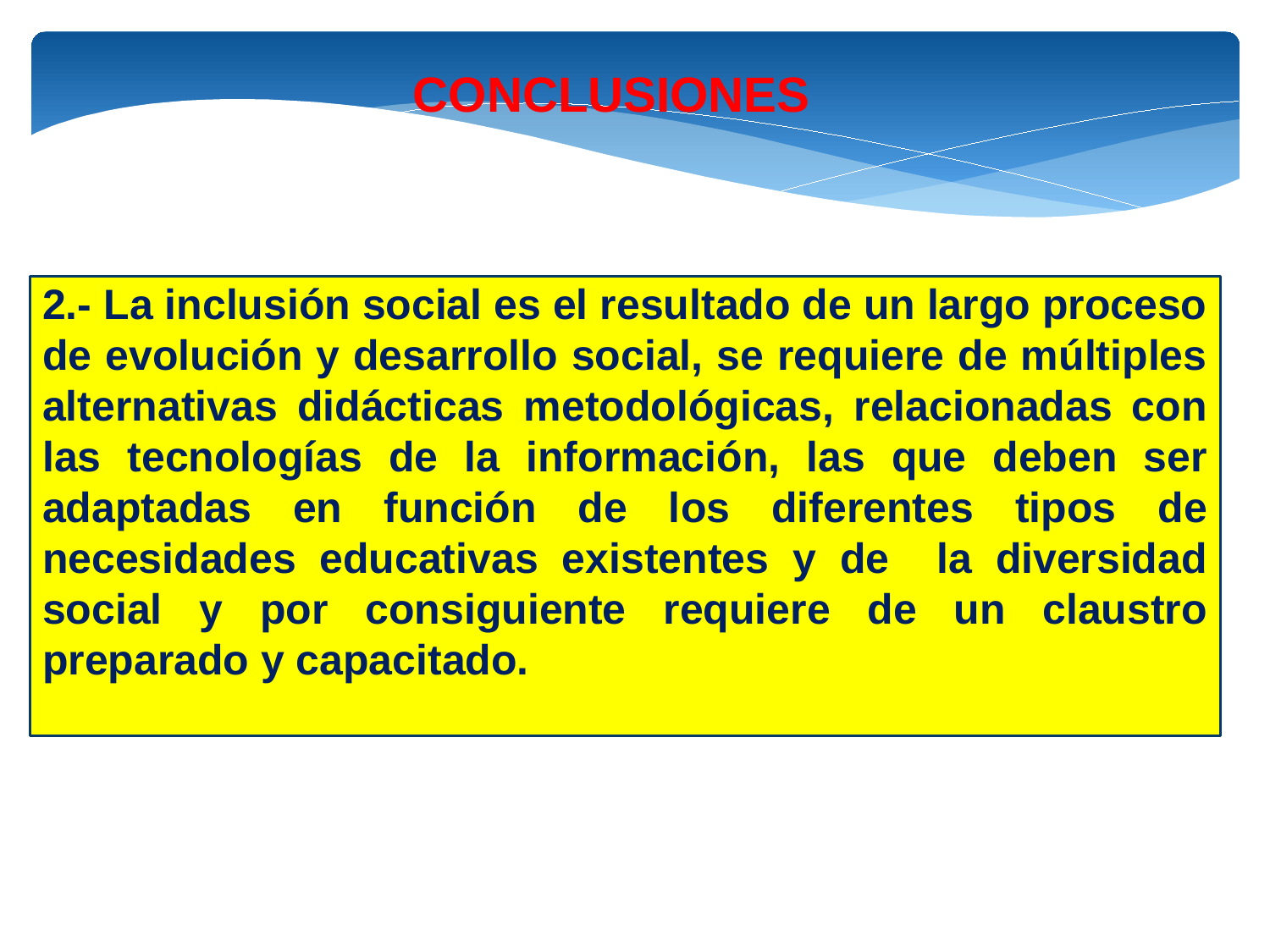

CONCLUSIONES
2.- La inclusión social es el resultado de un largo proceso de evolución y desarrollo social, se requiere de múltiples alternativas didácticas metodológicas, relacionadas con las tecnologías de la información, las que deben ser adaptadas en función de los diferentes tipos de necesidades educativas existentes y de  la diversidad social y por consiguiente requiere de un claustro preparado y capacitado.